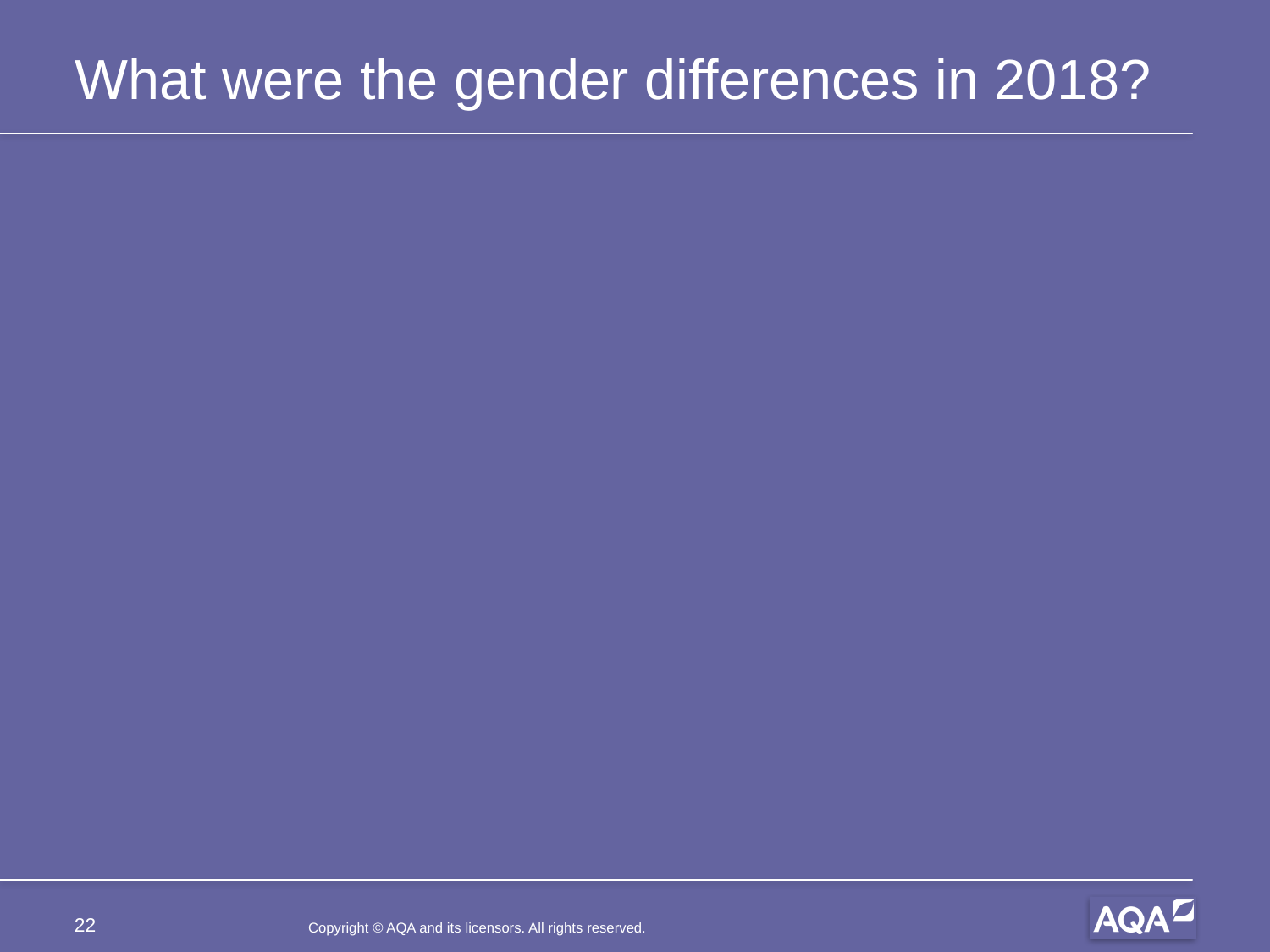

# What were the gender differences in 2018?
22
Copyright © AQA and its licensors. All rights reserved.